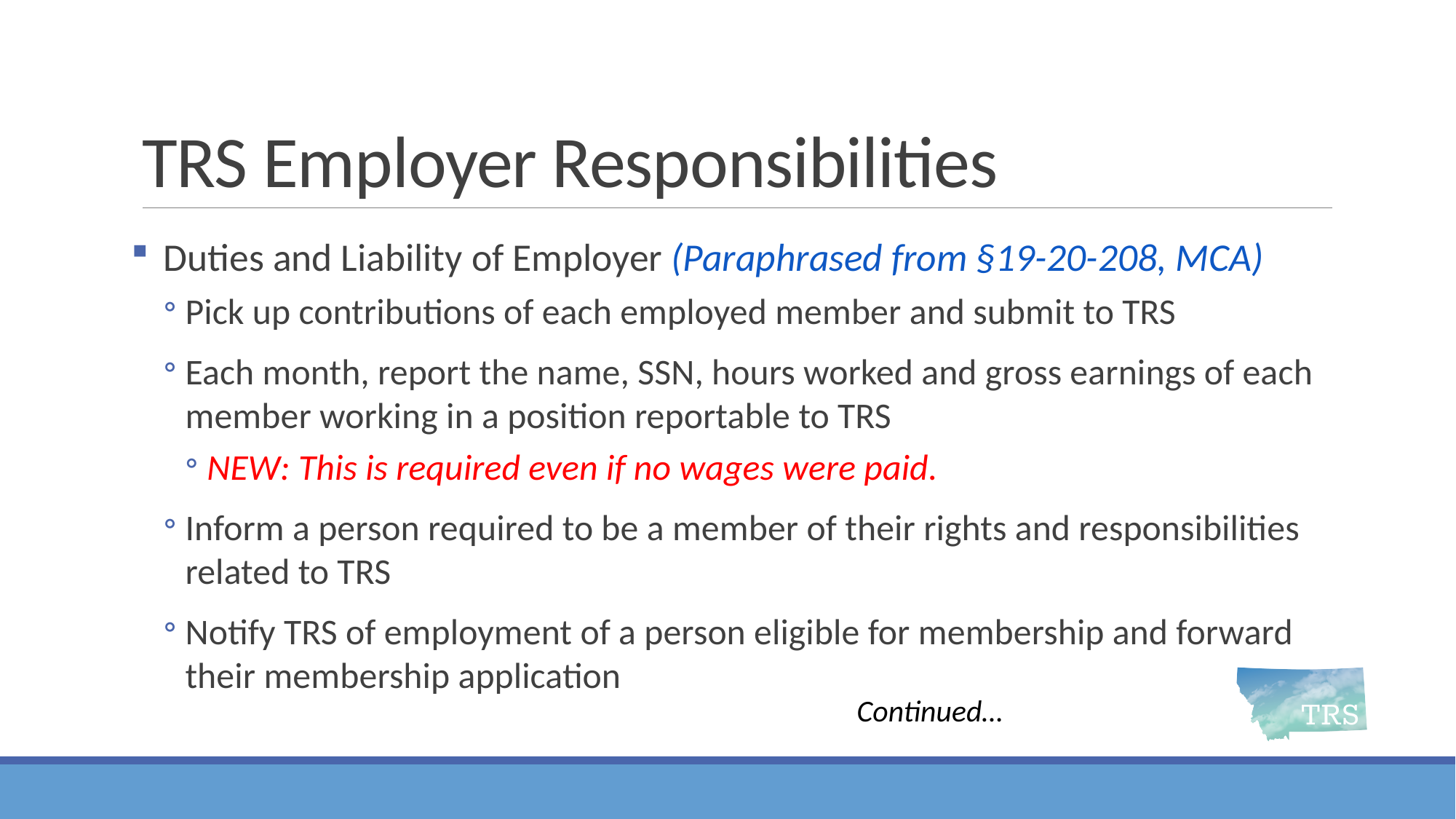

# TRS Employer Responsibilities
Duties and Liability of Employer (Paraphrased from §19-20-208, MCA)
Pick up contributions of each employed member and submit to TRS
Each month, report the name, SSN, hours worked and gross earnings of each member working in a position reportable to TRS
NEW: This is required even if no wages were paid.
Inform a person required to be a member of their rights and responsibilities related to TRS
Notify TRS of employment of a person eligible for membership and forward their membership application
Continued…